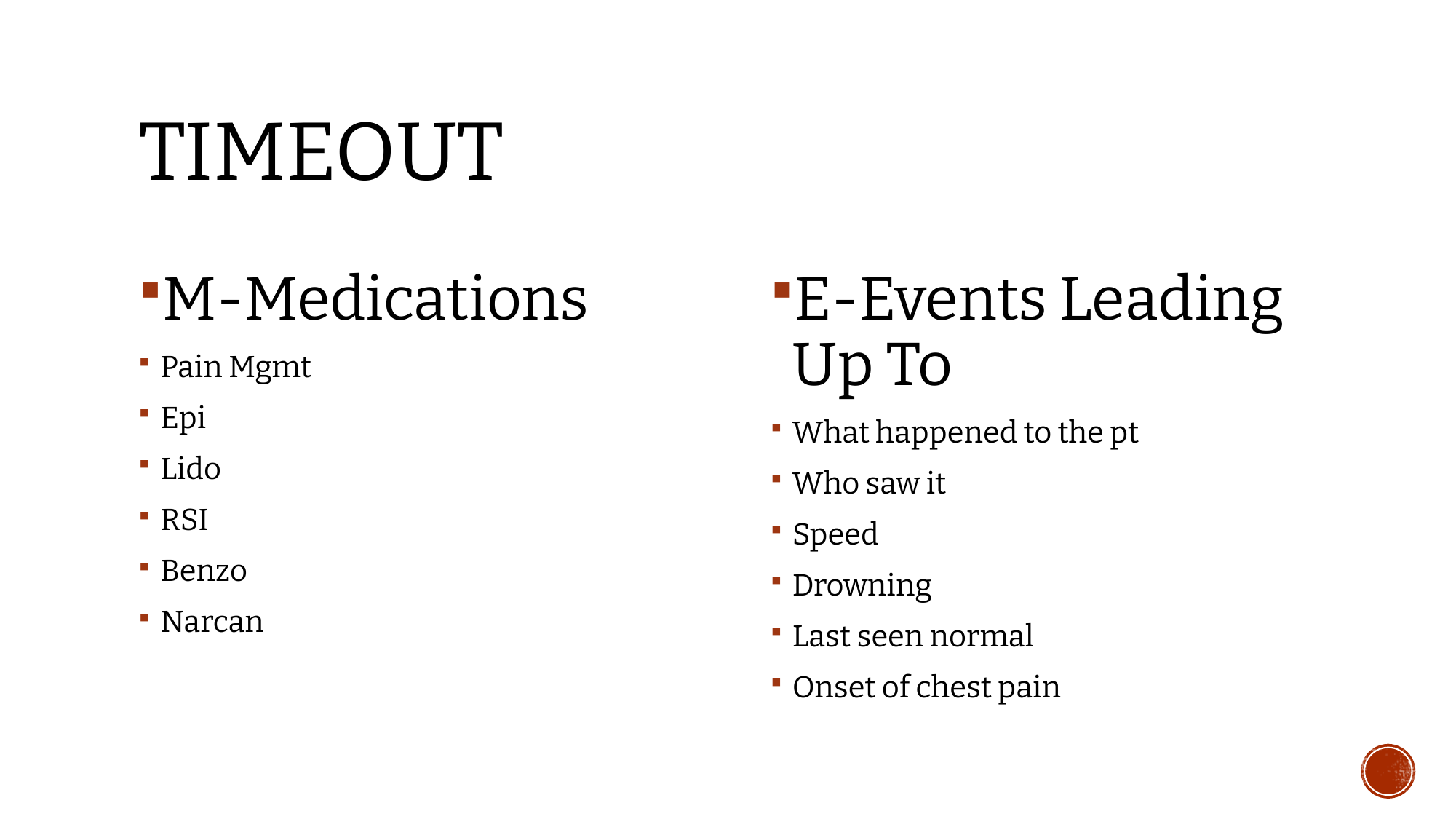

# timeout
M-Medications
Pain Mgmt
Epi
Lido
RSI
Benzo
Narcan
E-Events Leading Up To
What happened to the pt
Who saw it
Speed
Drowning
Last seen normal
Onset of chest pain